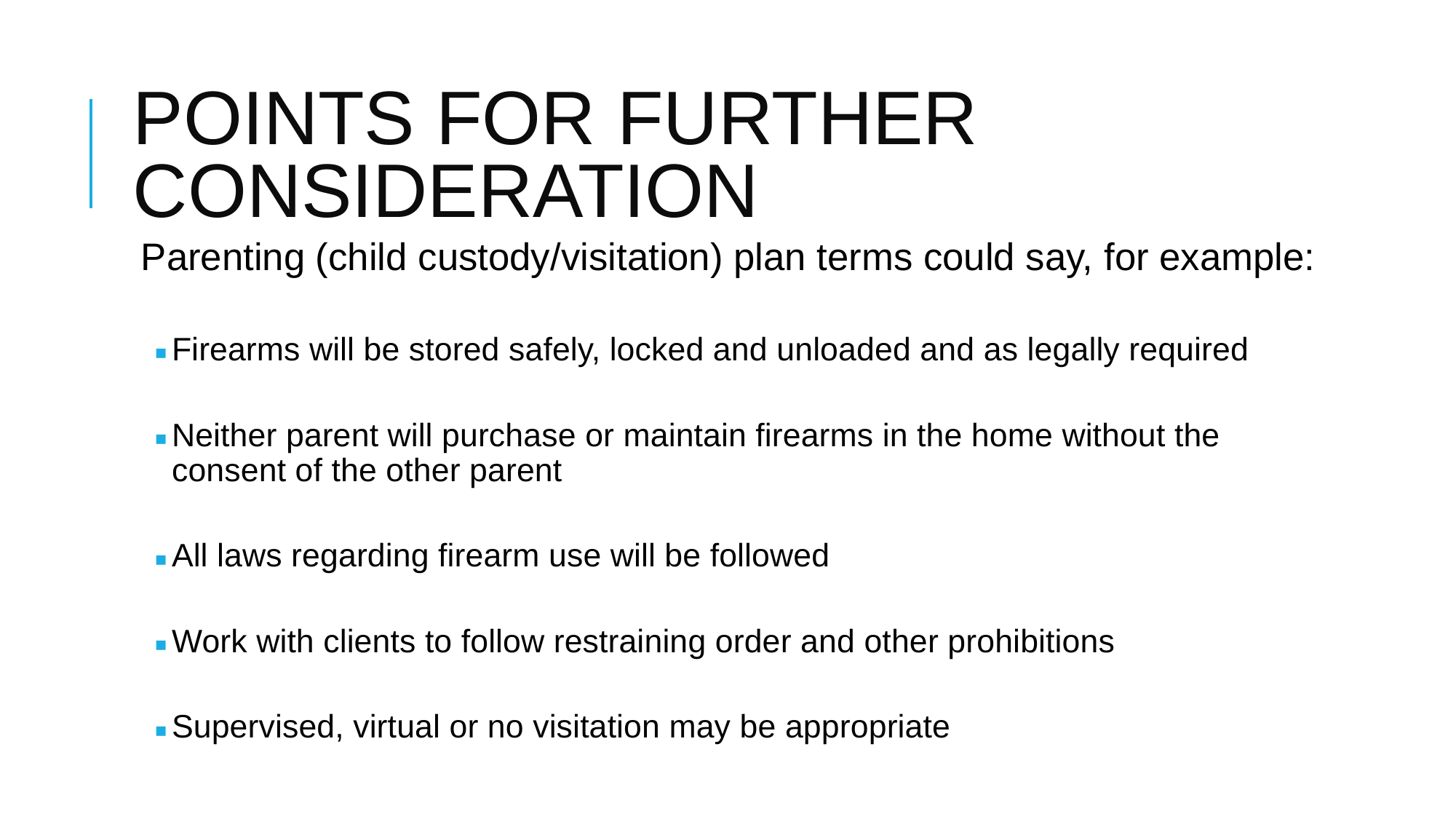

# POINTS FOR FURTHER CONSIDERATION
Parenting (child custody/visitation) plan terms could say, for example:

Firearms will be stored safely, locked and unloaded and as legally required

Neither parent will purchase or maintain firearms in the home without the consent of the other parent

All laws regarding firearm use will be followed

Work with clients to follow restraining order and other prohibitions

Supervised, virtual or no visitation may be appropriate